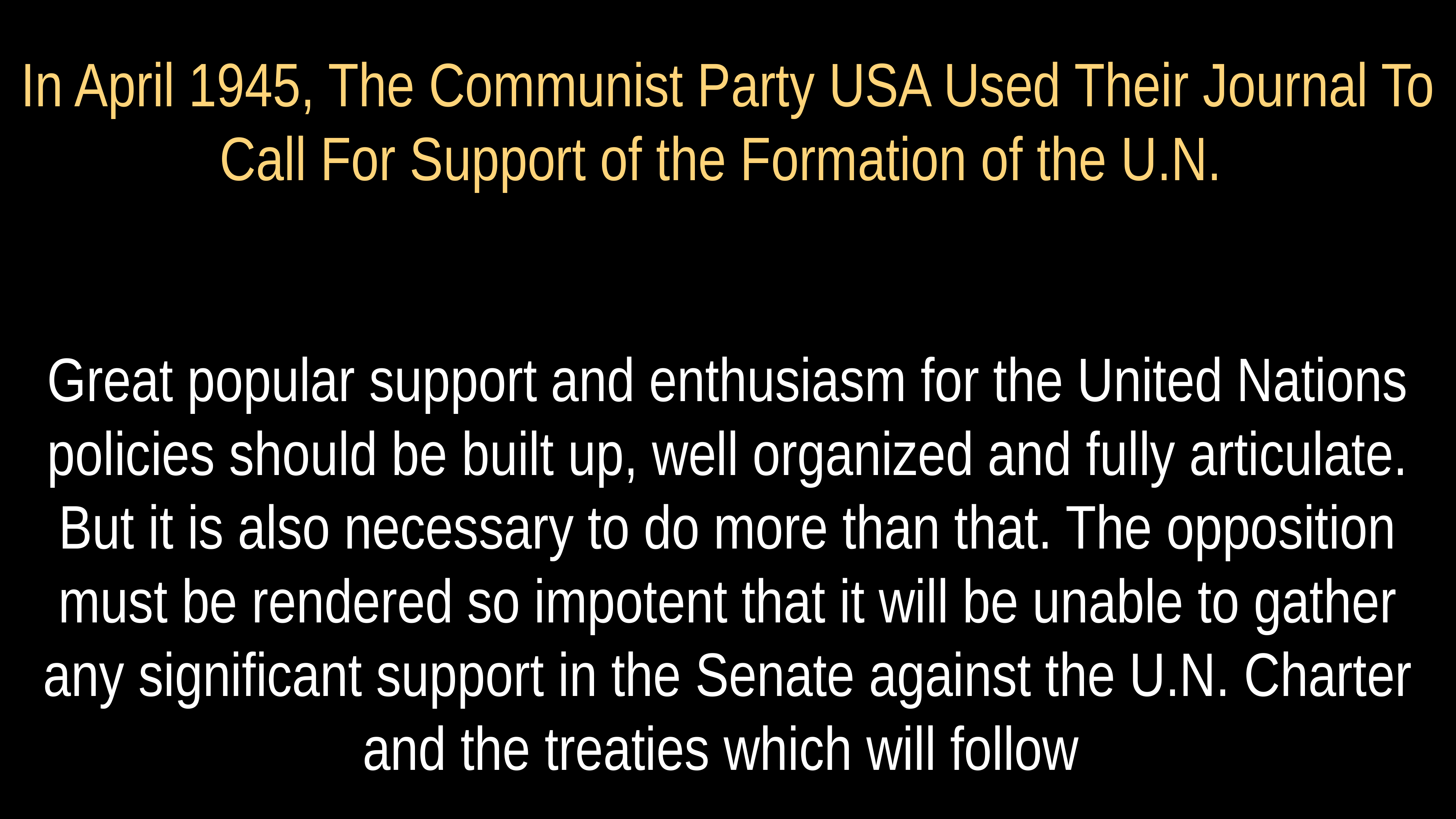

# In April 1945, The Communist Party USA Used Their Journal To Call For Support of the Formation of the U.N.

Great popular support and enthusiasm for the United Nations policies should be built up, well organized and fully articulate. But it is also necessary to do more than that. The opposition must be rendered so impotent that it will be unable to gather any significant support in the Senate against the U.N. Charter and the treaties which will follow